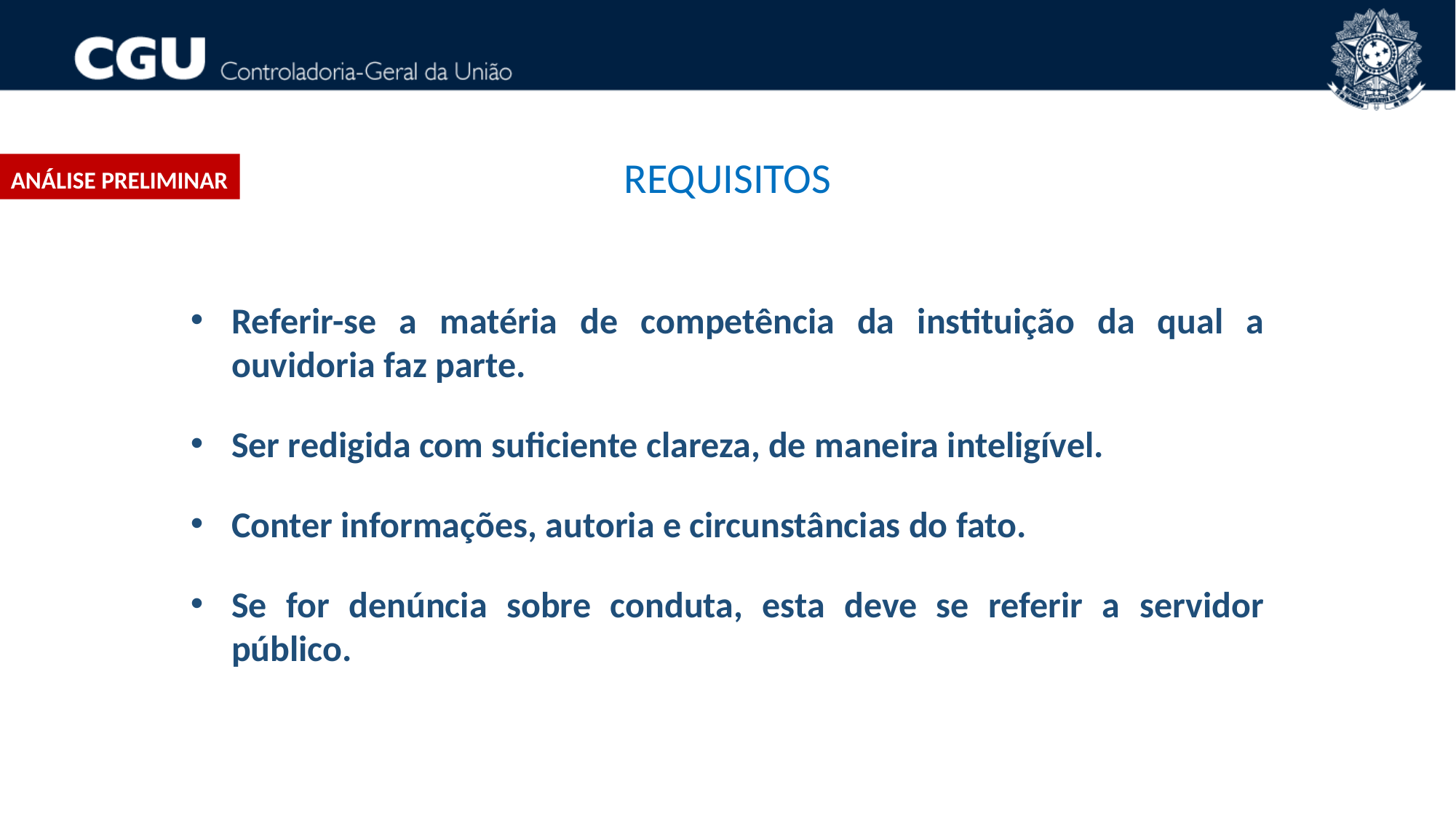

REQUISITOS
ANÁLISE PRELIMINAR
Referir-se a matéria de competência da instituição da qual a ouvidoria faz parte.
Ser redigida com suficiente clareza, de maneira inteligível.
Conter informações, autoria e circunstâncias do fato.
Se for denúncia sobre conduta, esta deve se referir a servidor público.